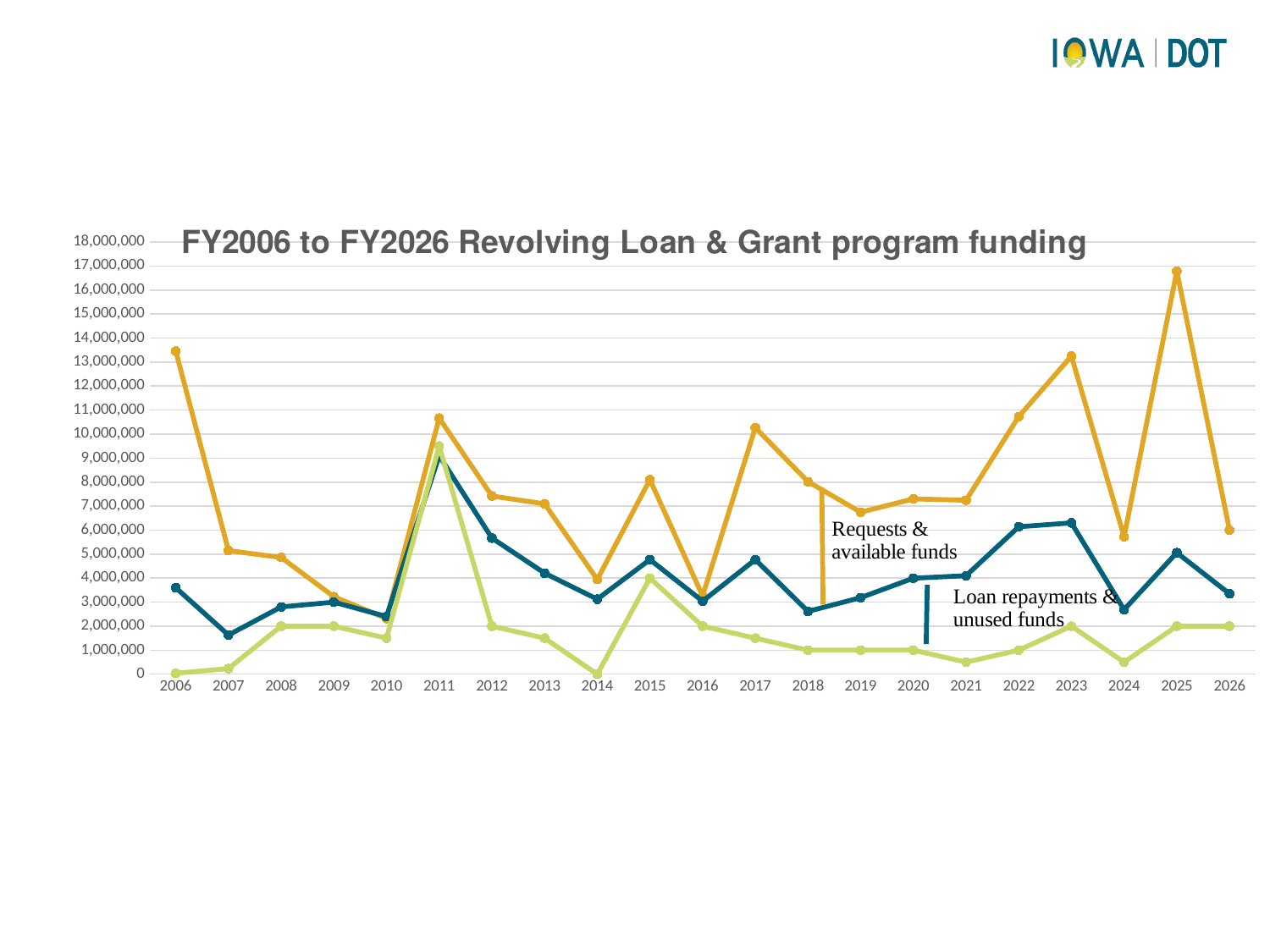

### Chart: FY2006 to FY2026 Revolving Loan & Grant program funding

| Category |  Requests  | Available | Appropriations |
|---|---|---|---|
| 2006 | 13456026.0 | 3600000.0 | 36959.0 |
| 2007 | 5146070.0 | 1630000.0 | 235000.0 |
| 2008 | 4860000.0 | 2800000.0 | 2000000.0 |
| 2009 | 3226079.0 | 3000000.0 | 2000000.0 |
| 2010 | 2317473.0 | 2400000.0 | 1500000.0 |
| 2011 | 10664331.0 | 9100000.0 | 9500000.0 |
| 2012 | 7422297.0 | 5668048.0 | 2000000.0 |
| 2013 | 7091104.0 | 4207520.0 | 1500000.0 |
| 2014 | 3945400.0 | 3122272.0 | 0.0 |
| 2015 | 8100000.0 | 4771985.0 | 4000000.0 |
| 2016 | 3260000.0 | 3039427.0 | 2000000.0 |
| 2017 | 10270000.0 | 4771234.0 | 1500000.0 |
| 2018 | 8018000.0 | 2615482.0 | 1000000.0 |
| 2019 | 6745645.0 | 3186863.0 | 1000000.0 |
| 2020 | 7301027.0 | 3996994.0 | 1000000.0 |
| 2021 | 7242907.0 | 4100000.0 | 500000.0 |
| 2022 | 10730712.0 | 6138746.14 | 1000000.0 |
| 2023 | 13250230.0 | 6300000.0 | 2000000.0 |
| 2024 | 5722000.0 | 2687982.26 | 500000.0 |
| 2025 | 16787150.0 | 5061385.5600000005 | 2000000.0 |
| 2026 | 5998532.6 | 3346847.0 | 2000000.0 |